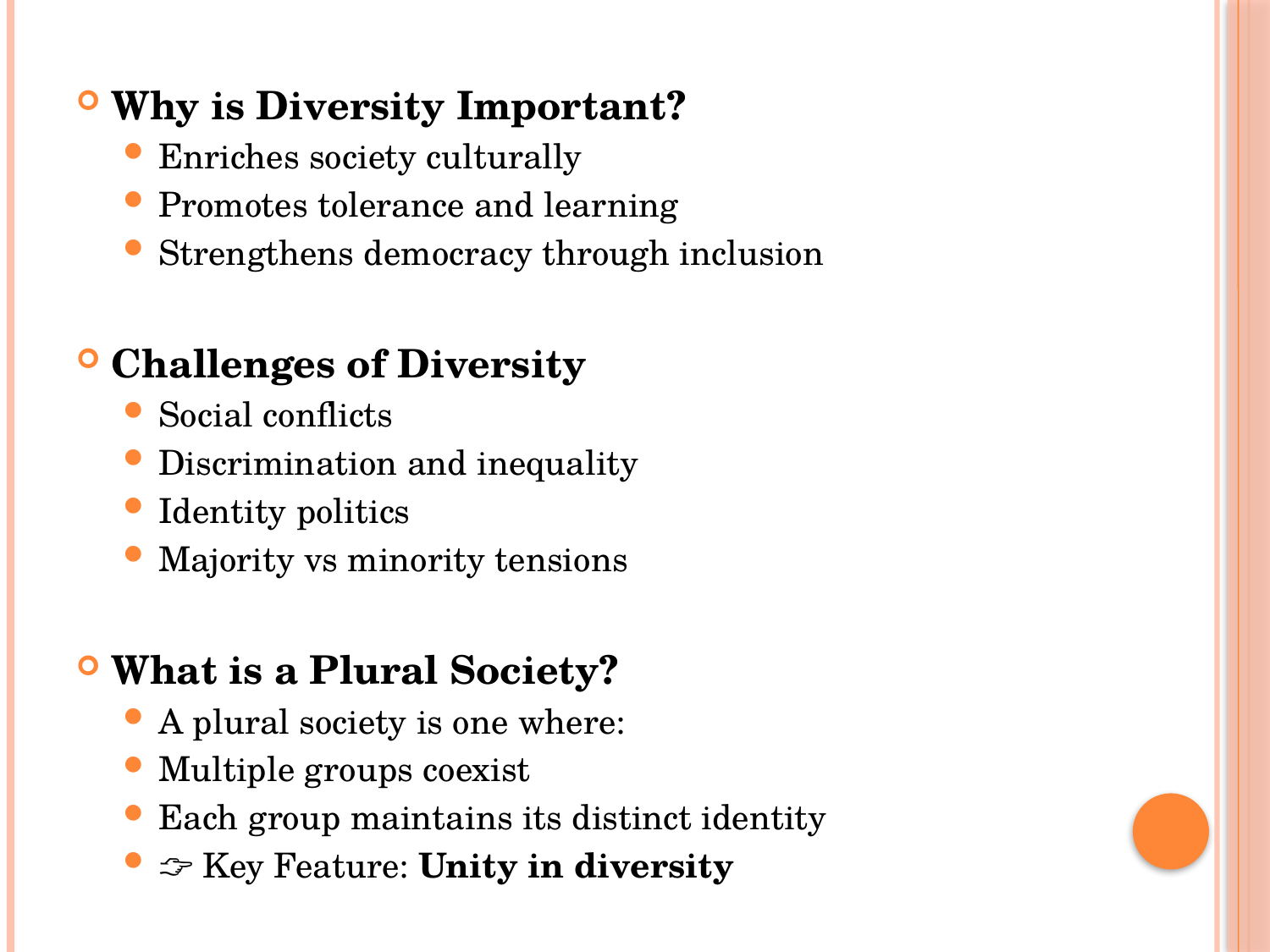

Why is Diversity Important?
Enriches society culturally
Promotes tolerance and learning
Strengthens democracy through inclusion

Challenges of Diversity
Social conflicts
Discrimination and inequality
Identity politics
Majority vs minority tensions

What is a Plural Society?
A plural society is one where:
Multiple groups coexist
Each group maintains its distinct identity
👉 Key Feature: Unity in diversity